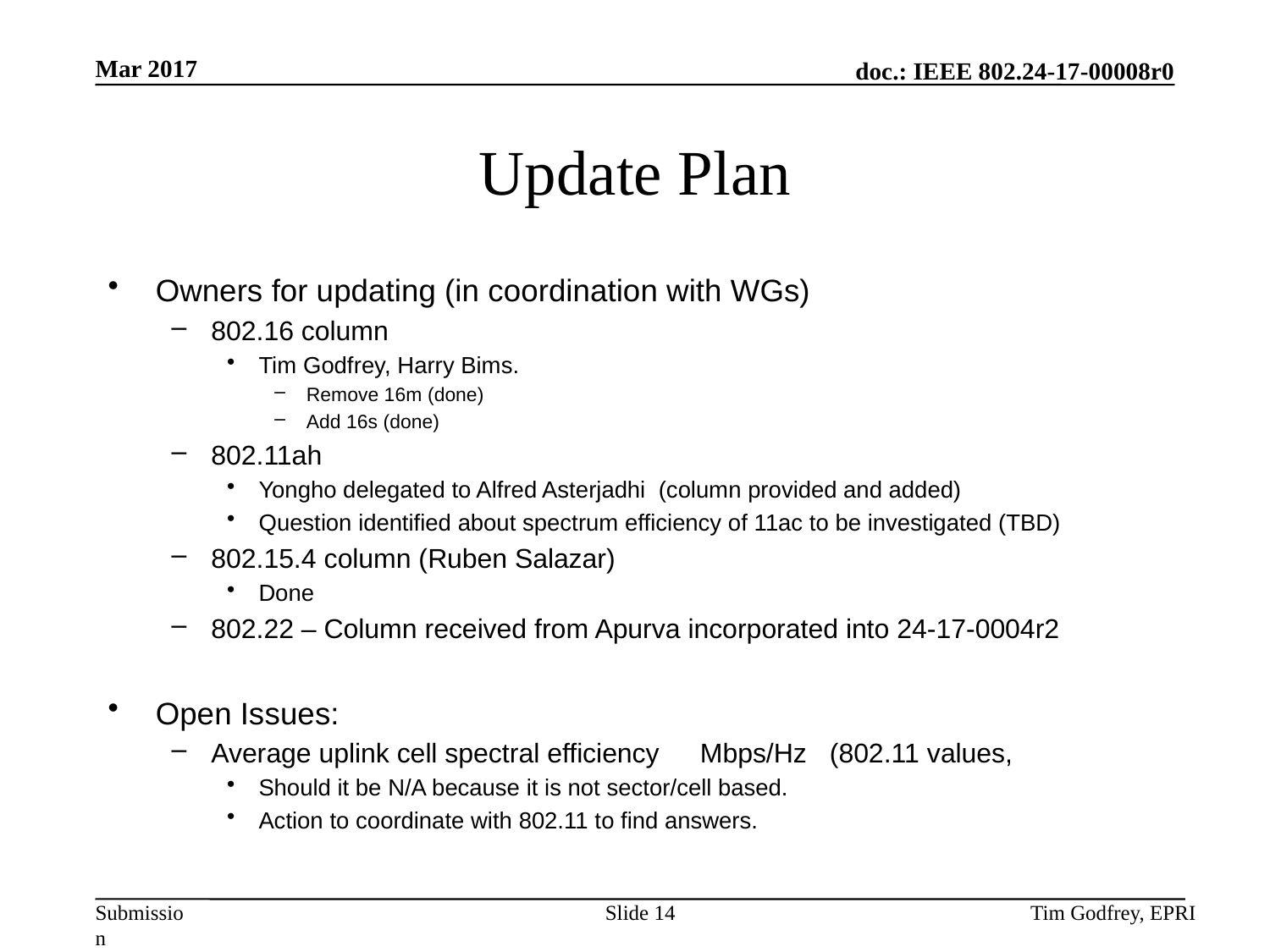

# Update Plan
Owners for updating (in coordination with WGs)
802.16 column
Tim Godfrey, Harry Bims.
Remove 16m (done)
Add 16s (done)
802.11ah
Yongho delegated to Alfred Asterjadhi  (column provided and added)
Question identified about spectrum efficiency of 11ac to be investigated (TBD)
802.15.4 column (Ruben Salazar)
Done
802.22 – Column received from Apurva incorporated into 24-17-0004r2

Open Issues:
Average uplink cell spectral efficiency	Mbps/Hz   (802.11 values,
Should it be N/A because it is not sector/cell based.
Action to coordinate with 802.11 to find answers.

Slide 14
Tim Godfrey, EPRI